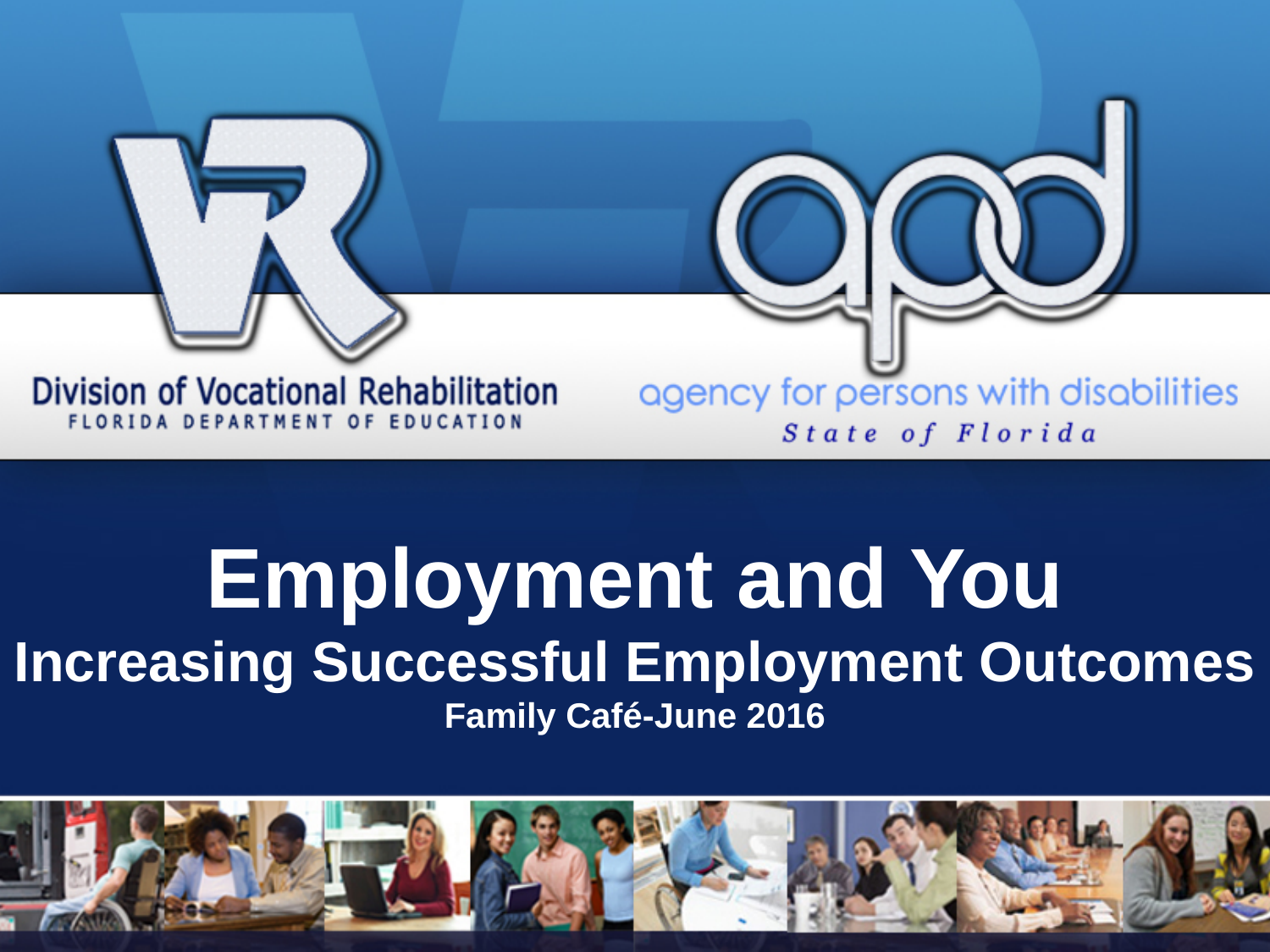

# Employment and You Increasing Successful Employment Outcomes Family Café-June 2016